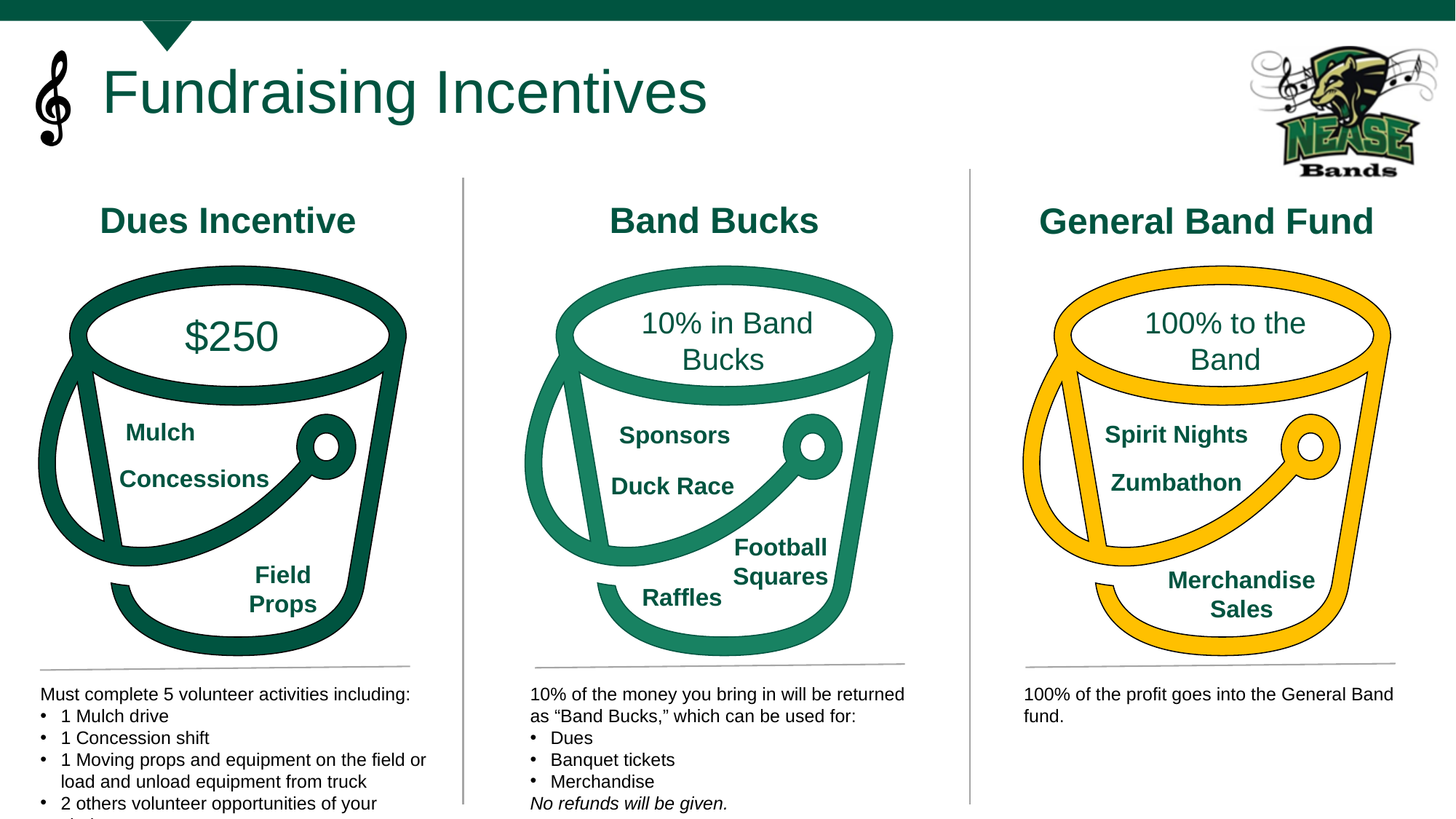

# Fundraising Incentives
Dues Incentive
Band Bucks
General Band Fund

10% in Band Bucks
100% to the Band
$250
Mulch
Spirit Nights
Sponsors
Concessions
Zumbathon
Duck Race
Football Squares
Field Props
Merchandise Sales
Raffles

Must complete 5 volunteer activities including:
1 Mulch drive
1 Concession shift
1 Moving props and equipment on the field or load and unload equipment from truck
2 others volunteer opportunities of your choice
10% of the money you bring in will be returned as “Band Bucks,” which can be used for:
Dues
Banquet tickets
Merchandise
No refunds will be given.
100% of the profit goes into the General Band fund.